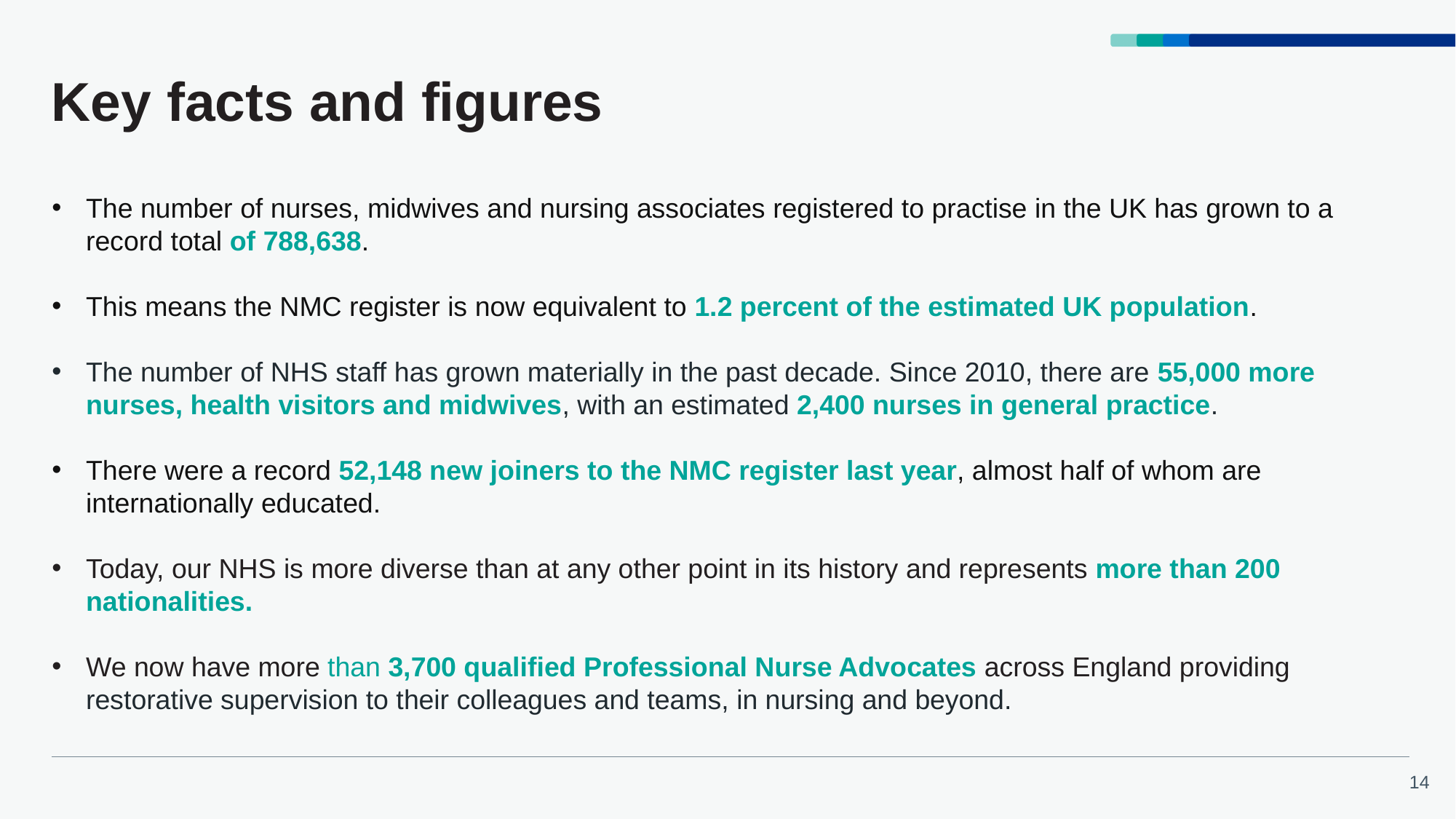

# Key facts and figures
The number of nurses, midwives and nursing associates registered to practise in the UK has grown to a record total of 788,638.

This means the NMC register is now equivalent to 1.2 percent of the estimated UK population.

The number of NHS staff has grown materially in the past decade. Since 2010, there are 55,000 more nurses, health visitors and midwives, with an estimated 2,400 nurses in general practice.

There were a record 52,148 new joiners to the NMC register last year, almost half of whom are internationally educated.

Today, our NHS is more diverse than at any other point in its history and represents more than 200 nationalities.

We now have more than 3,700 qualified Professional Nurse Advocates across England providing restorative supervision to their colleagues and teams, in nursing and beyond.